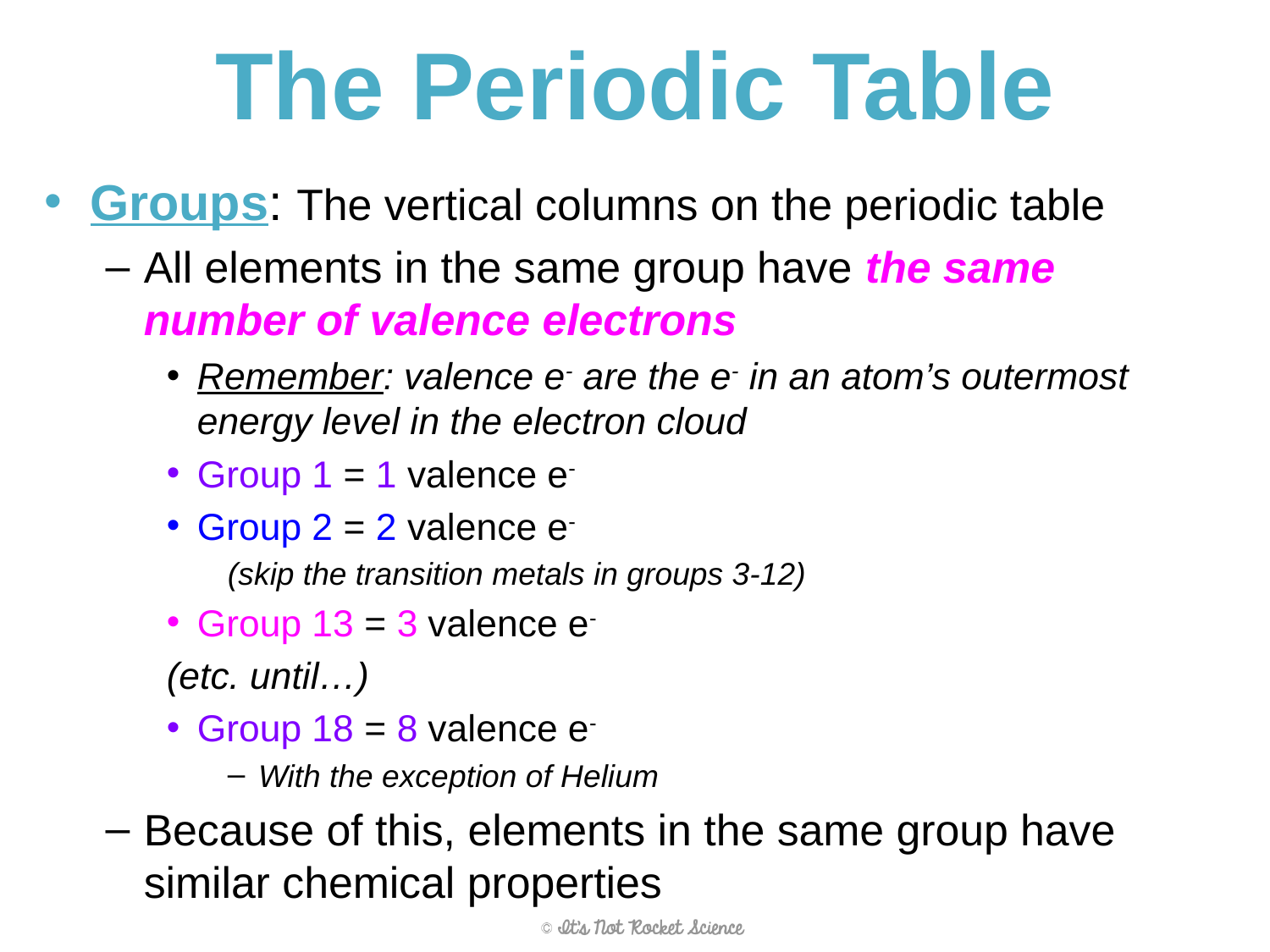

# The Periodic Table
Groups: The vertical columns on the periodic table
All elements in the same group have the same number of valence electrons
Remember: valence e- are the e- in an atom’s outermost energy level in the electron cloud
Group 1 = 1 valence e-
Group 2 = 2 valence e-
(skip the transition metals in groups 3-12)
Group 13 = 3 valence e-
	(etc. until…)
Group 18 = 8 valence e-
With the exception of Helium
Because of this, elements in the same group have similar chemical properties